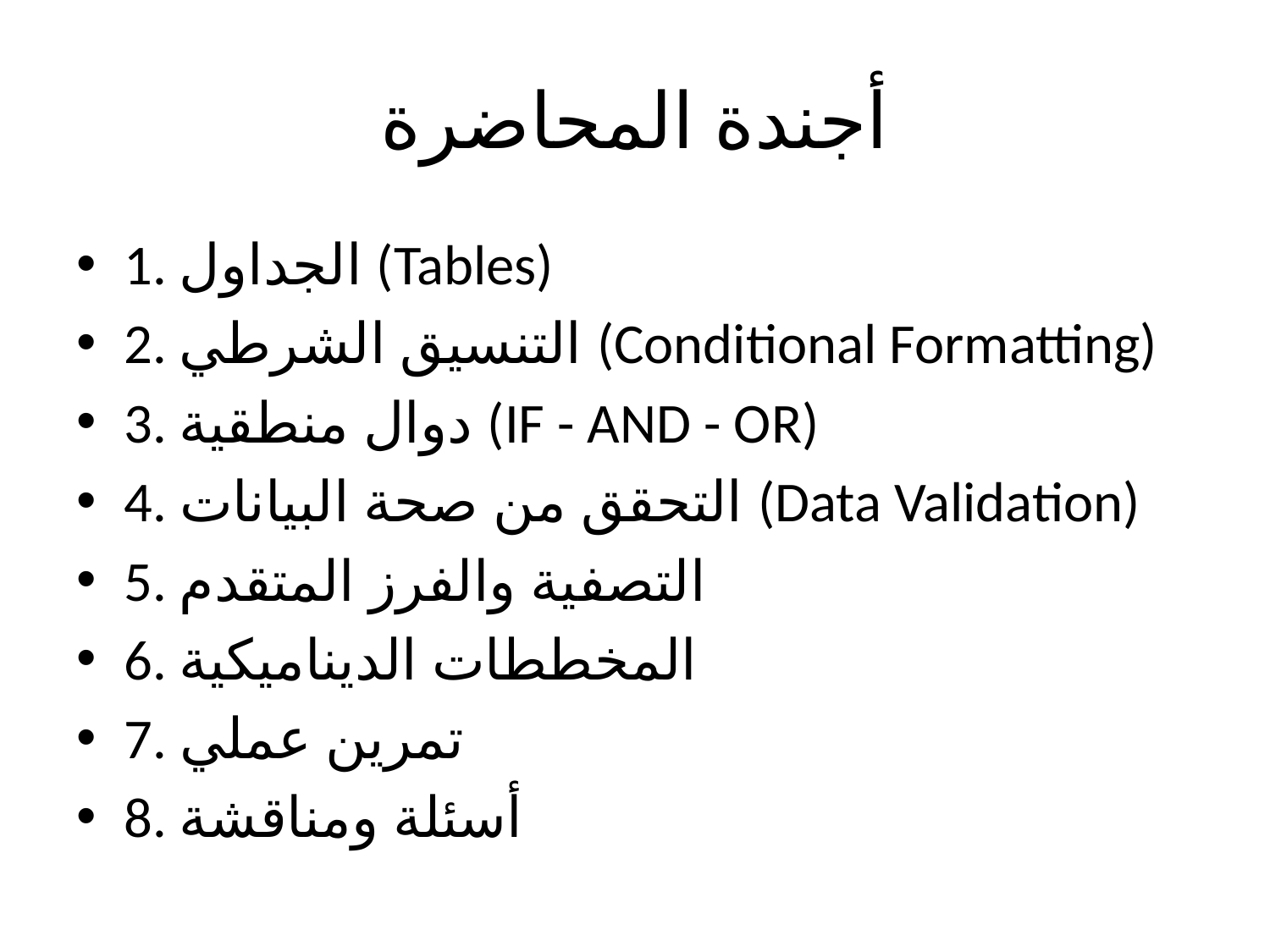

# أجندة المحاضرة
1. الجداول (Tables)
2. التنسيق الشرطي (Conditional Formatting)
3. دوال منطقية (IF - AND - OR)
4. التحقق من صحة البيانات (Data Validation)
5. التصفية والفرز المتقدم
6. المخططات الديناميكية
7. تمرين عملي
8. أسئلة ومناقشة